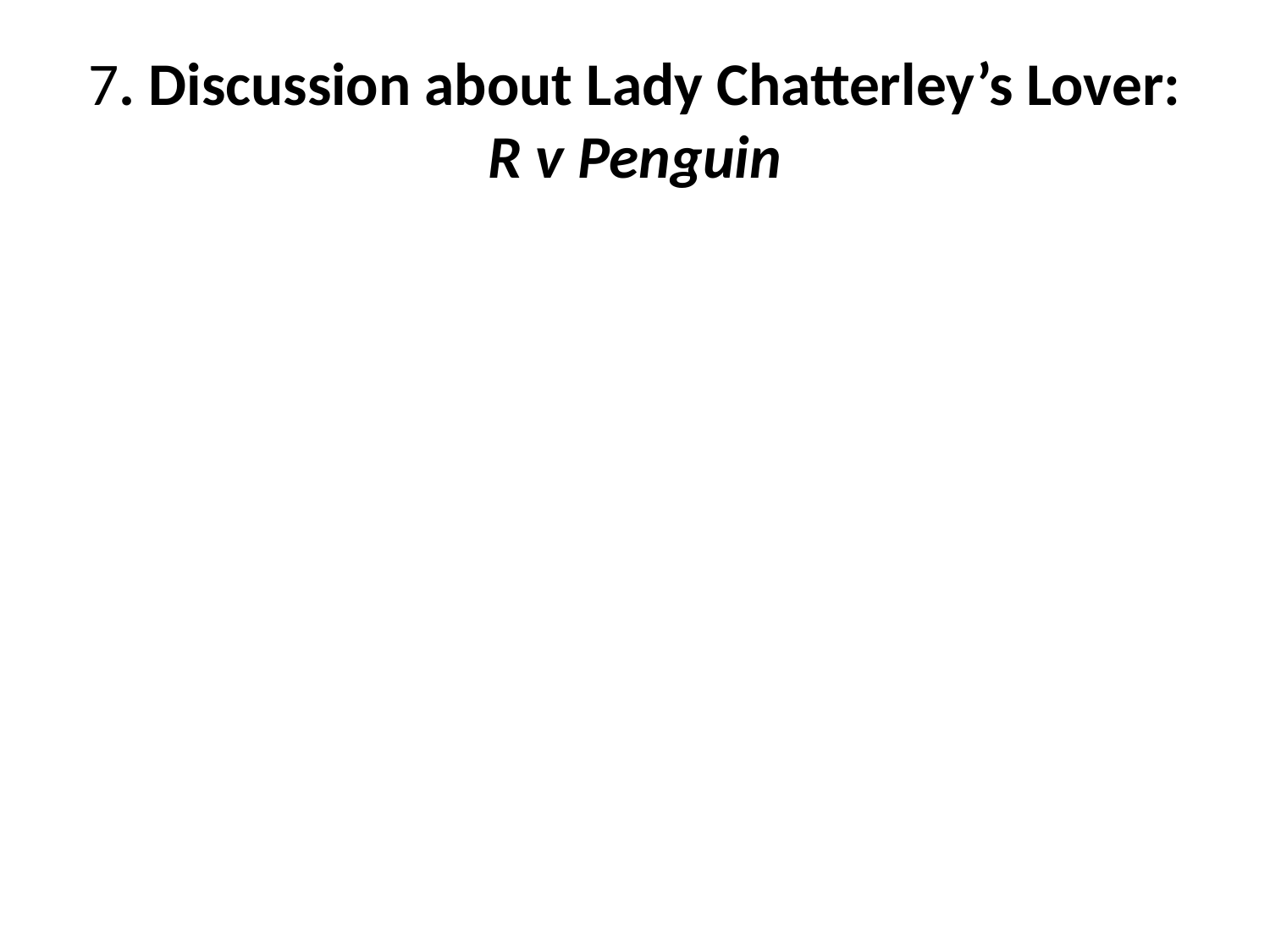

# 7. Discussion about Lady Chatterley’s Lover: R v Penguin